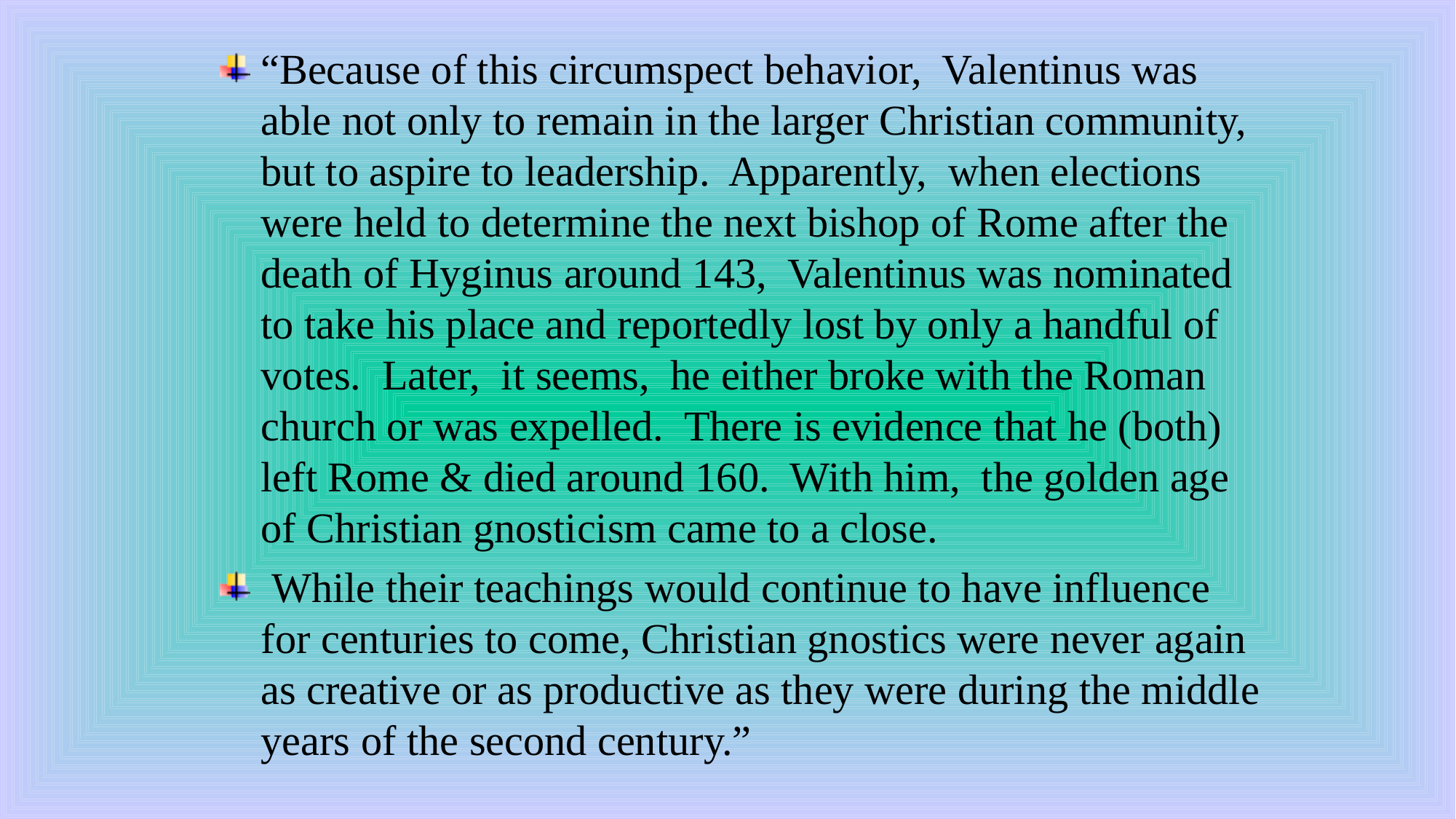

“Because of this circumspect behavior,  Valentinus was able not only to remain in the larger Christian community,  but to aspire to leadership.  Apparently,  when elections were held to determine the next bishop of Rome after the death of Hyginus around 143,  Valentinus was nominated to take his place and reportedly lost by only a handful of votes.  Later,  it seems,  he either broke with the Roman church or was expelled.  There is evidence that he (both) left Rome & died around 160.  With him,  the golden age of Christian gnosticism came to a close.
 While their teachings would continue to have influence for centuries to come, Christian gnostics were never again as creative or as productive as they were during the middle years of the second century.”